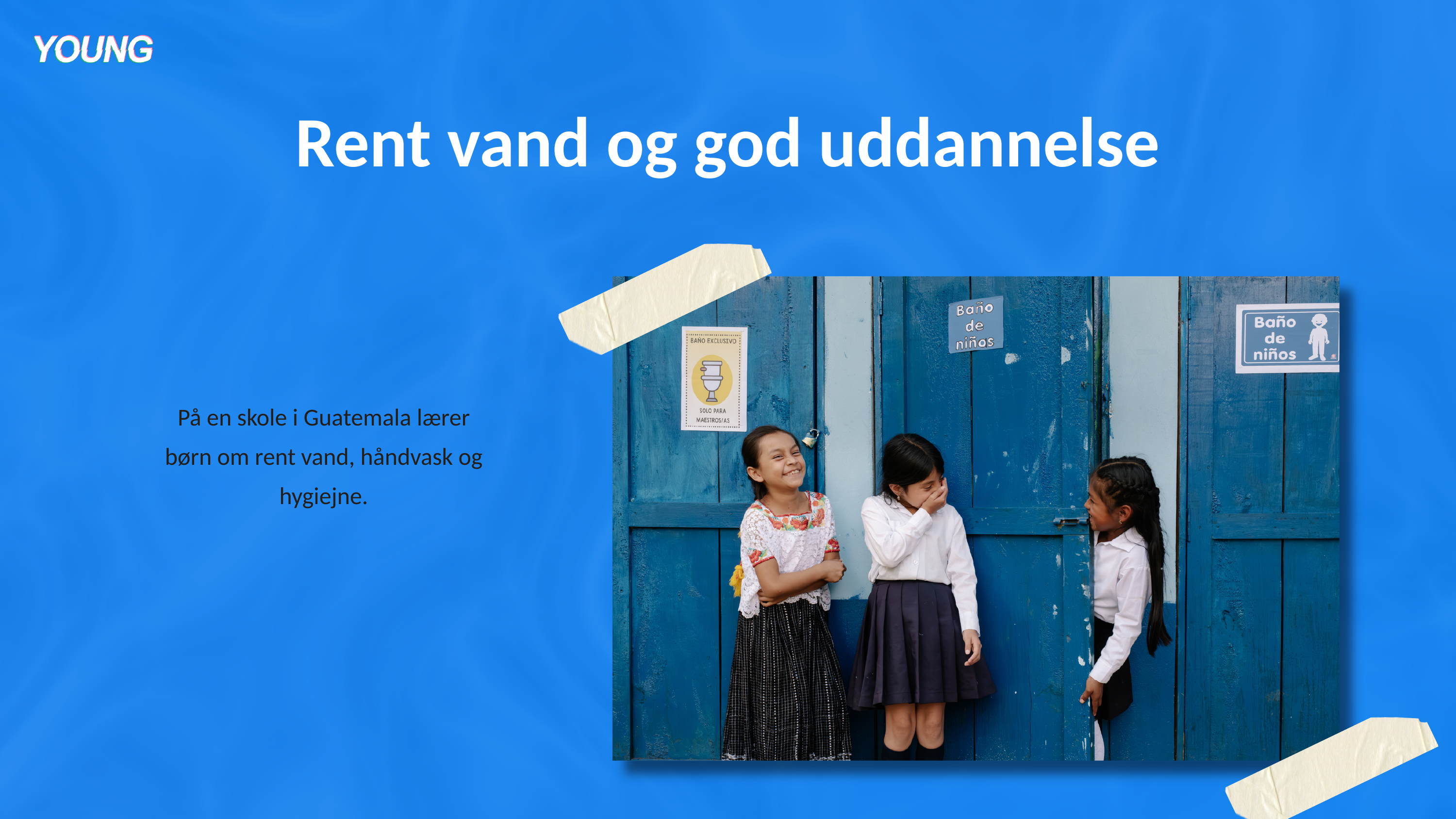

Rent vand og god uddannelse

På en skole i Guatemala lærer børn om rent vand, håndvask og hygiejne.